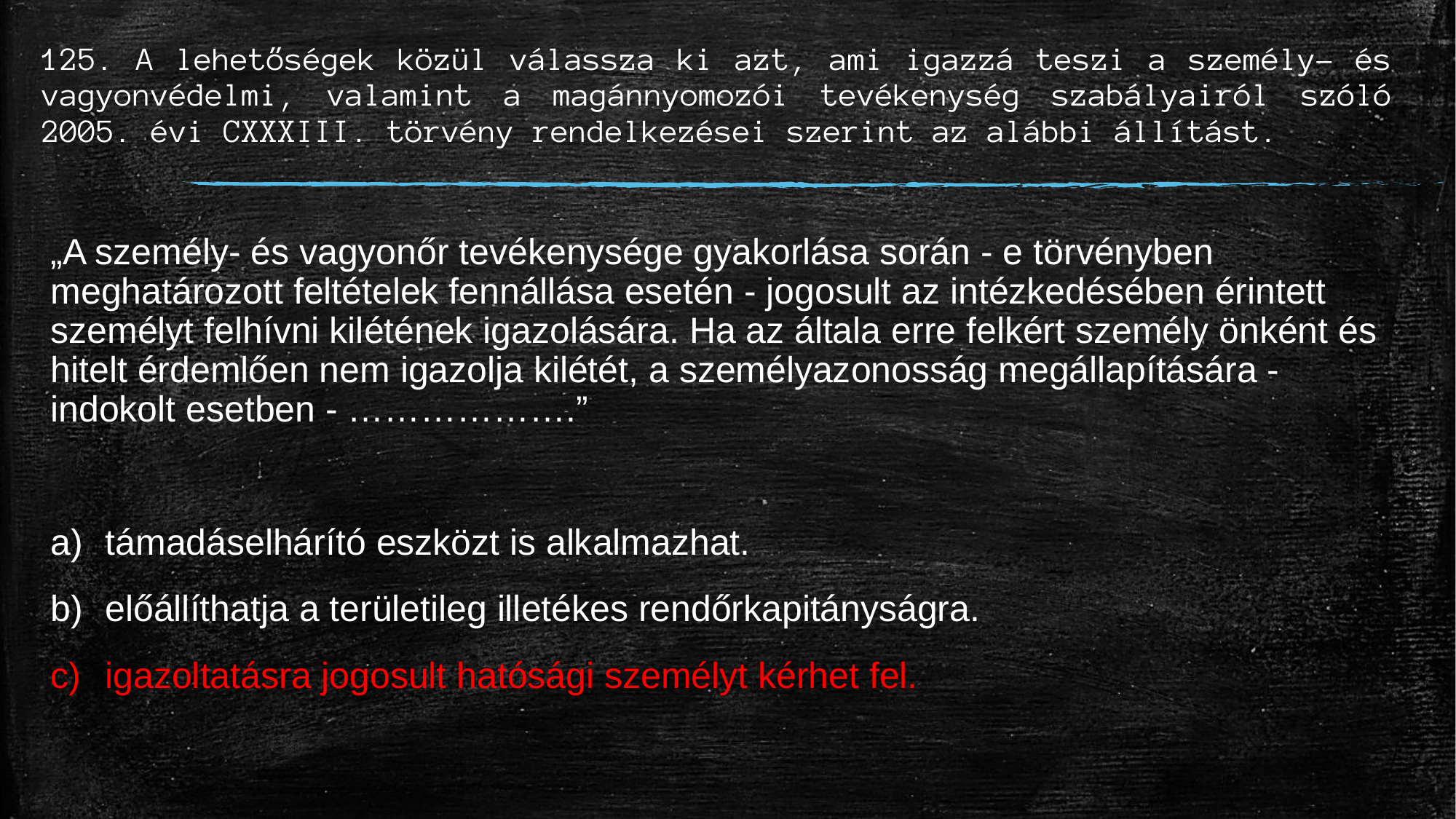

# 125. A lehetőségek közül válassza ki azt, ami igazzá teszi a személy- és vagyonvédelmi, valamint a magánnyomozói tevékenység szabályairól szóló 2005. évi CXXXIII. törvény rendelkezései szerint az alábbi állítást.
„A személy- és vagyonőr tevékenysége gyakorlása során - e törvényben meghatározott feltételek fennállása esetén - jogosult az intézkedésében érintett személyt felhívni kilétének igazolására. Ha az általa erre felkért személy önként és hitelt érdemlően nem igazolja kilétét, a személyazonosság megállapítására - indokolt esetben - ……………….”

támadáselhárító eszközt is alkalmazhat.
előállíthatja a területileg illetékes rendőrkapitányságra.
igazoltatásra jogosult hatósági személyt kérhet fel.